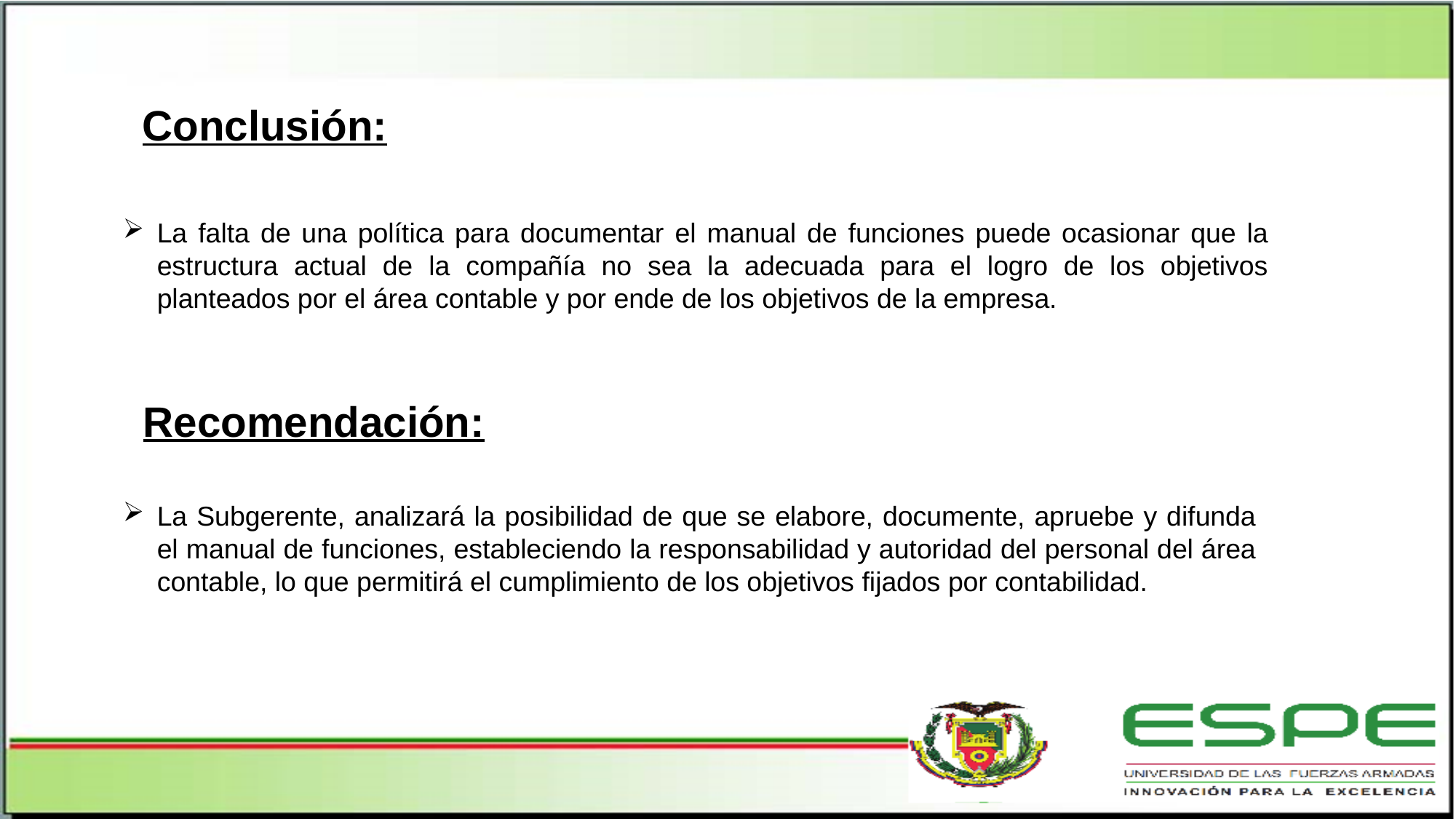

Conclusión:
La falta de una política para documentar el manual de funciones puede ocasionar que la estructura actual de la compañía no sea la adecuada para el logro de los objetivos planteados por el área contable y por ende de los objetivos de la empresa.
Recomendación:
La Subgerente, analizará la posibilidad de que se elabore, documente, apruebe y difunda el manual de funciones, estableciendo la responsabilidad y autoridad del personal del área contable, lo que permitirá el cumplimiento de los objetivos fijados por contabilidad.